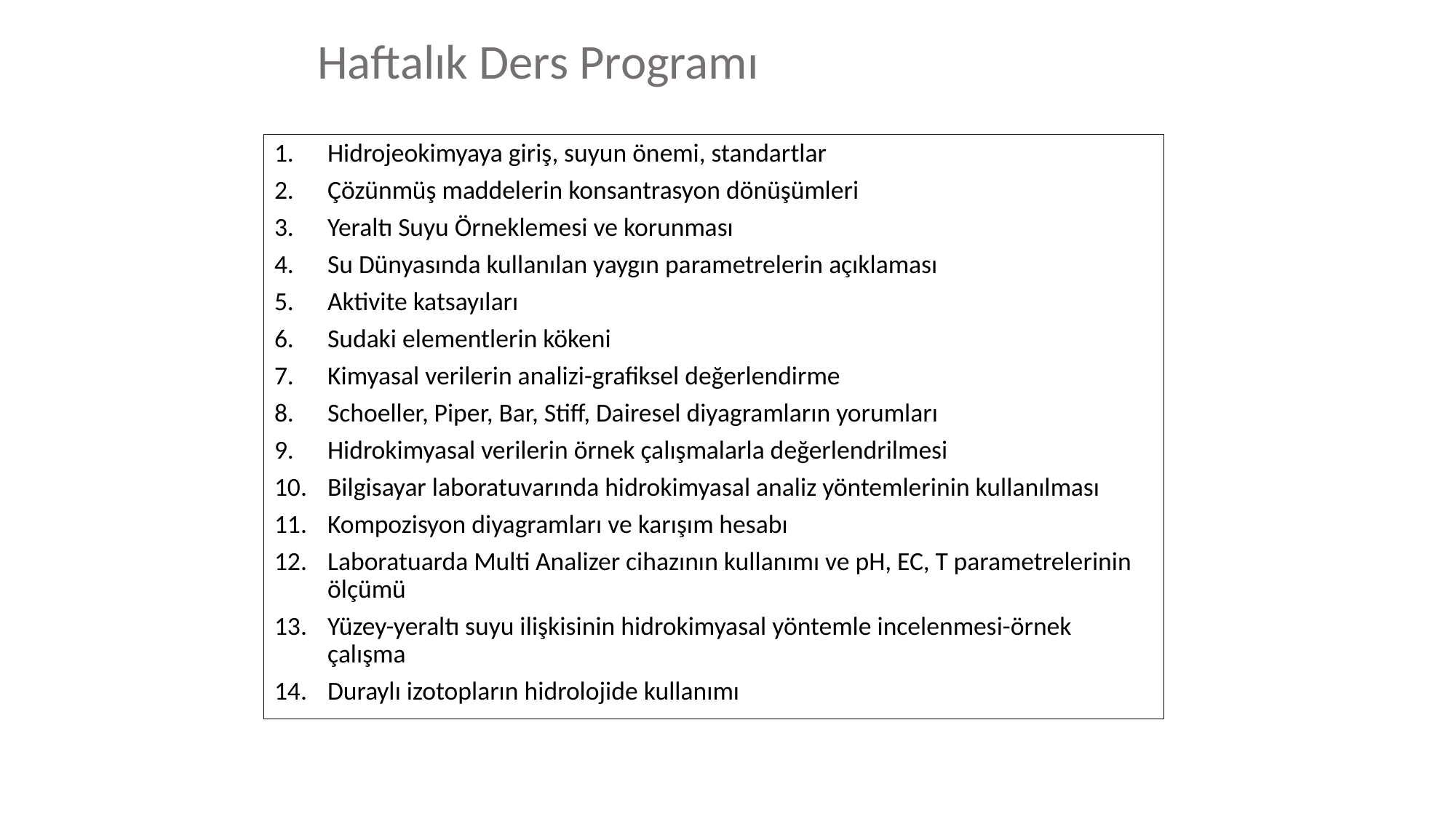

# Haftalık Ders Programı
Hidrojeokimyaya giriş, suyun önemi, standartlar
Çözünmüş maddelerin konsantrasyon dönüşümleri
Yeraltı Suyu Örneklemesi ve korunması
Su Dünyasında kullanılan yaygın parametrelerin açıklaması
Aktivite katsayıları
Sudaki elementlerin kökeni
Kimyasal verilerin analizi-grafiksel değerlendirme
Schoeller, Piper, Bar, Stiff, Dairesel diyagramların yorumları
Hidrokimyasal verilerin örnek çalışmalarla değerlendrilmesi
Bilgisayar laboratuvarında hidrokimyasal analiz yöntemlerinin kullanılması
Kompozisyon diyagramları ve karışım hesabı
Laboratuarda Multi Analizer cihazının kullanımı ve pH, EC, T parametrelerinin ölçümü
Yüzey-yeraltı suyu ilişkisinin hidrokimyasal yöntemle incelenmesi-örnek çalışma
Duraylı izotopların hidrolojide kullanımı